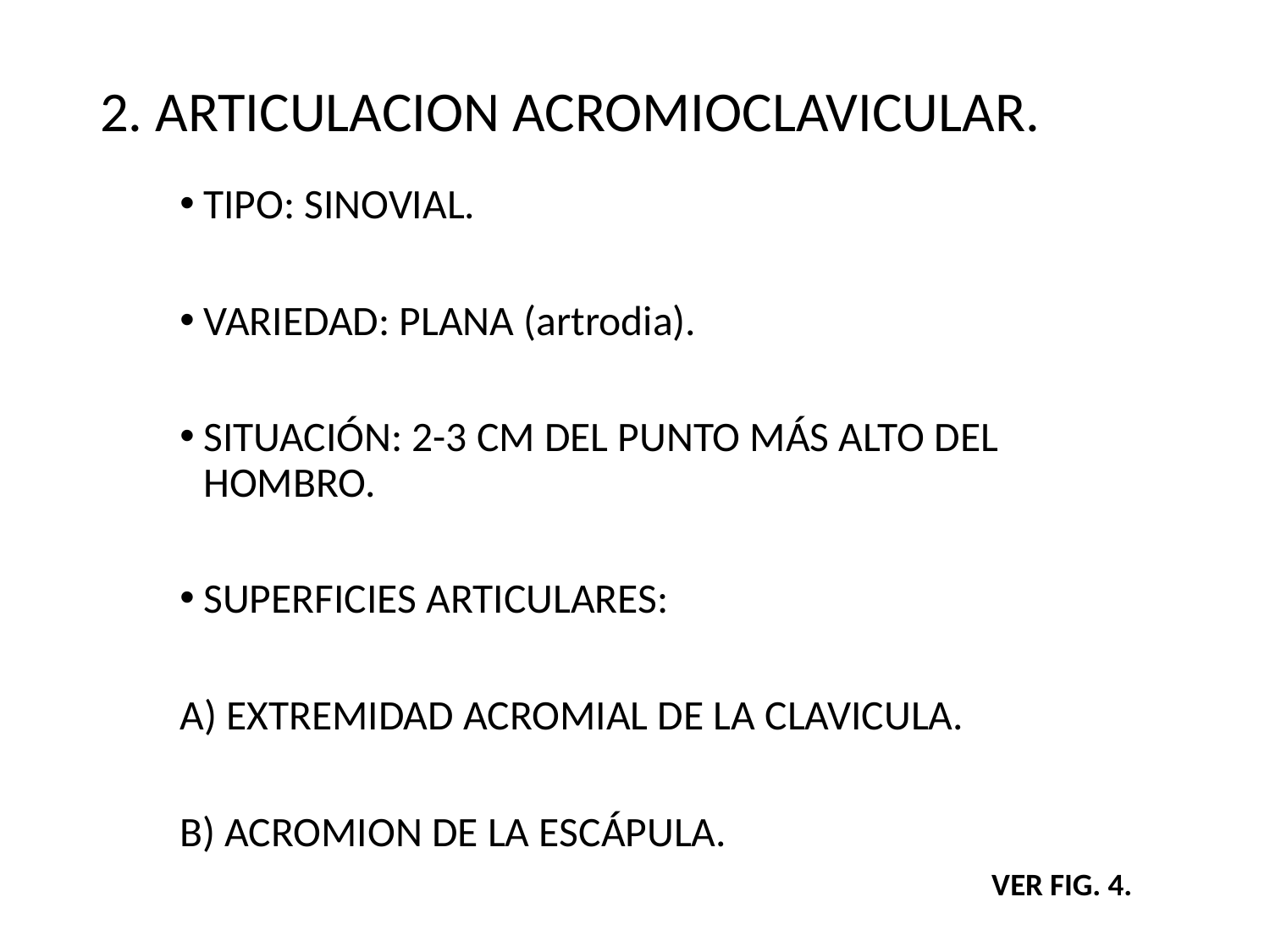

# 2. ARTICULACION ACROMIOCLAVICULAR.
TIPO: SINOVIAL.

VARIEDAD: PLANA (artrodia).

SITUACIÓN: 2-3 CM DEL PUNTO MÁS ALTO DEL HOMBRO.

SUPERFICIES ARTICULARES:

A) EXTREMIDAD ACROMIAL DE LA CLAVICULA.

B) ACROMION DE LA ESCÁPULA.
VER FIG. 4.